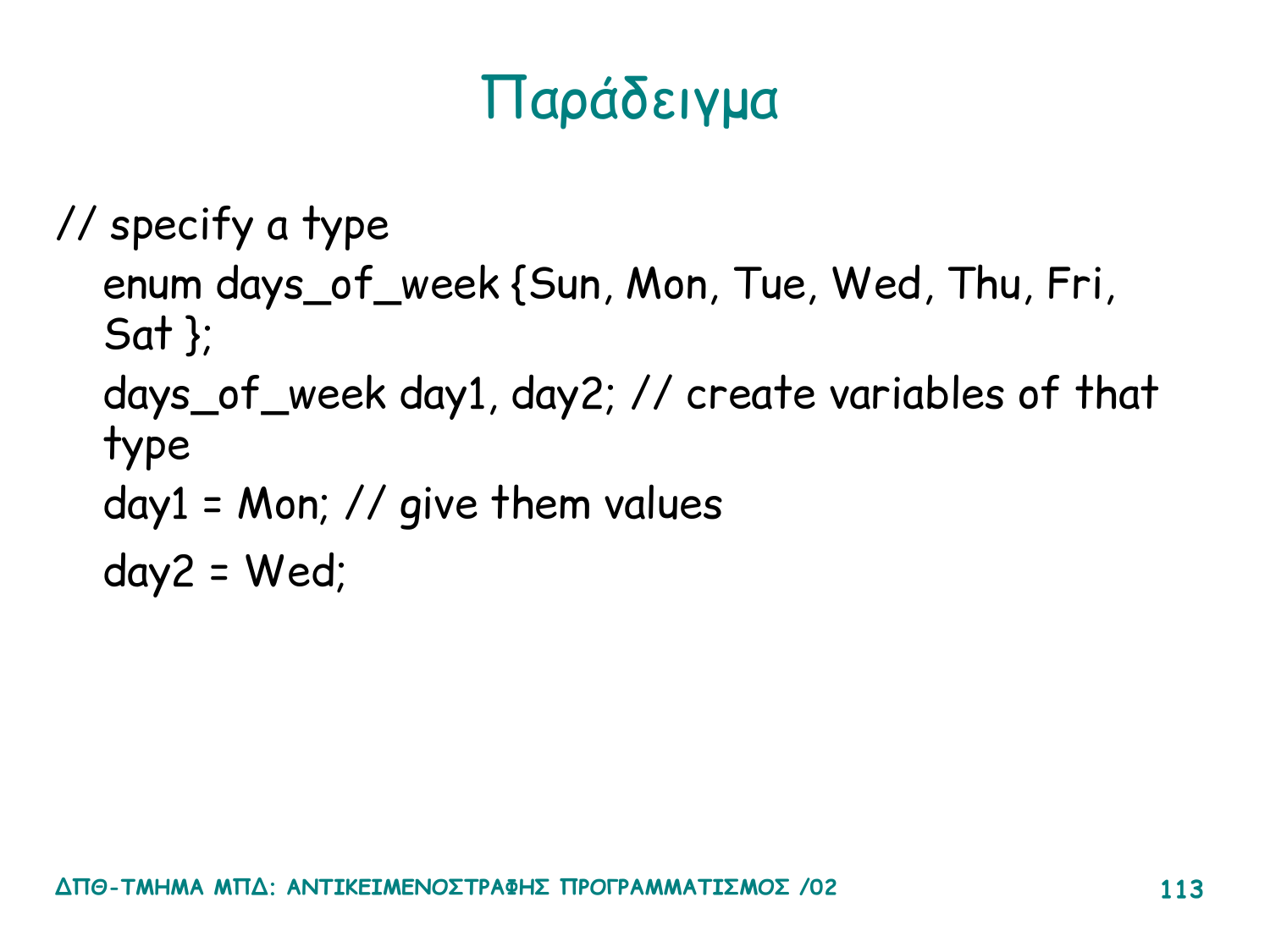

# Παράδειγμα
// specify a type
	enum days_of_week {Sun, Mon, Tue, Wed, Thu, Fri, Sat };
	days_of_week day1, day2; // create variables of that type
	day1 = Mon; // give them values
	day2 = Wed;

ΔΠΘ-ΤΜΗΜΑ ΜΠΔ: ΑΝΤΙΚΕΙΜΕΝΟΣΤΡΑΦΗΣ ΠΡΟΓΡΑΜΜΑΤΙΣΜΟΣ /02
113